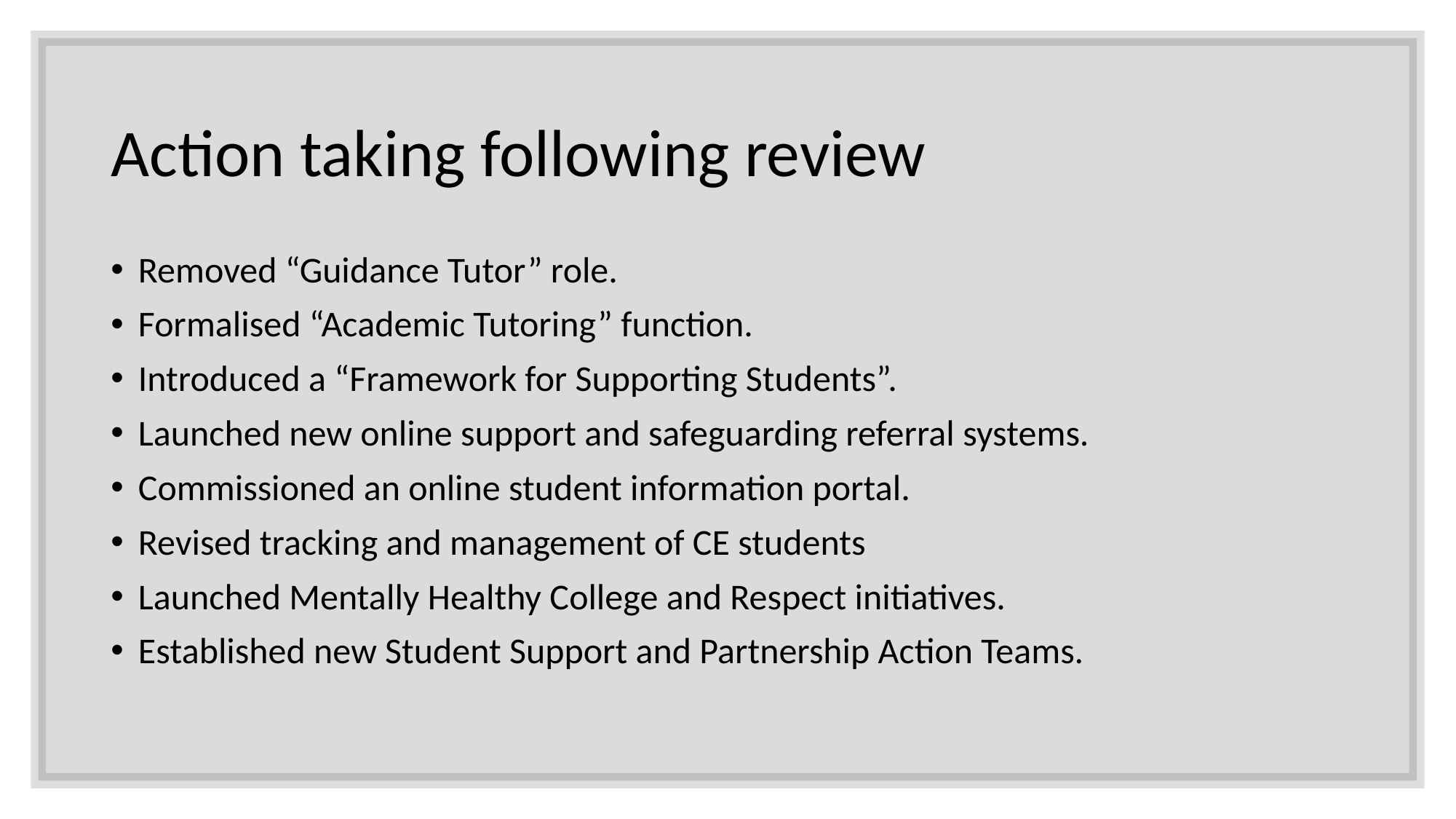

# Action taking following review
Removed “Guidance Tutor” role.
Formalised “Academic Tutoring” function.
Introduced a “Framework for Supporting Students”.
Launched new online support and safeguarding referral systems.
Commissioned an online student information portal.
Revised tracking and management of CE students
Launched Mentally Healthy College and Respect initiatives.
Established new Student Support and Partnership Action Teams.